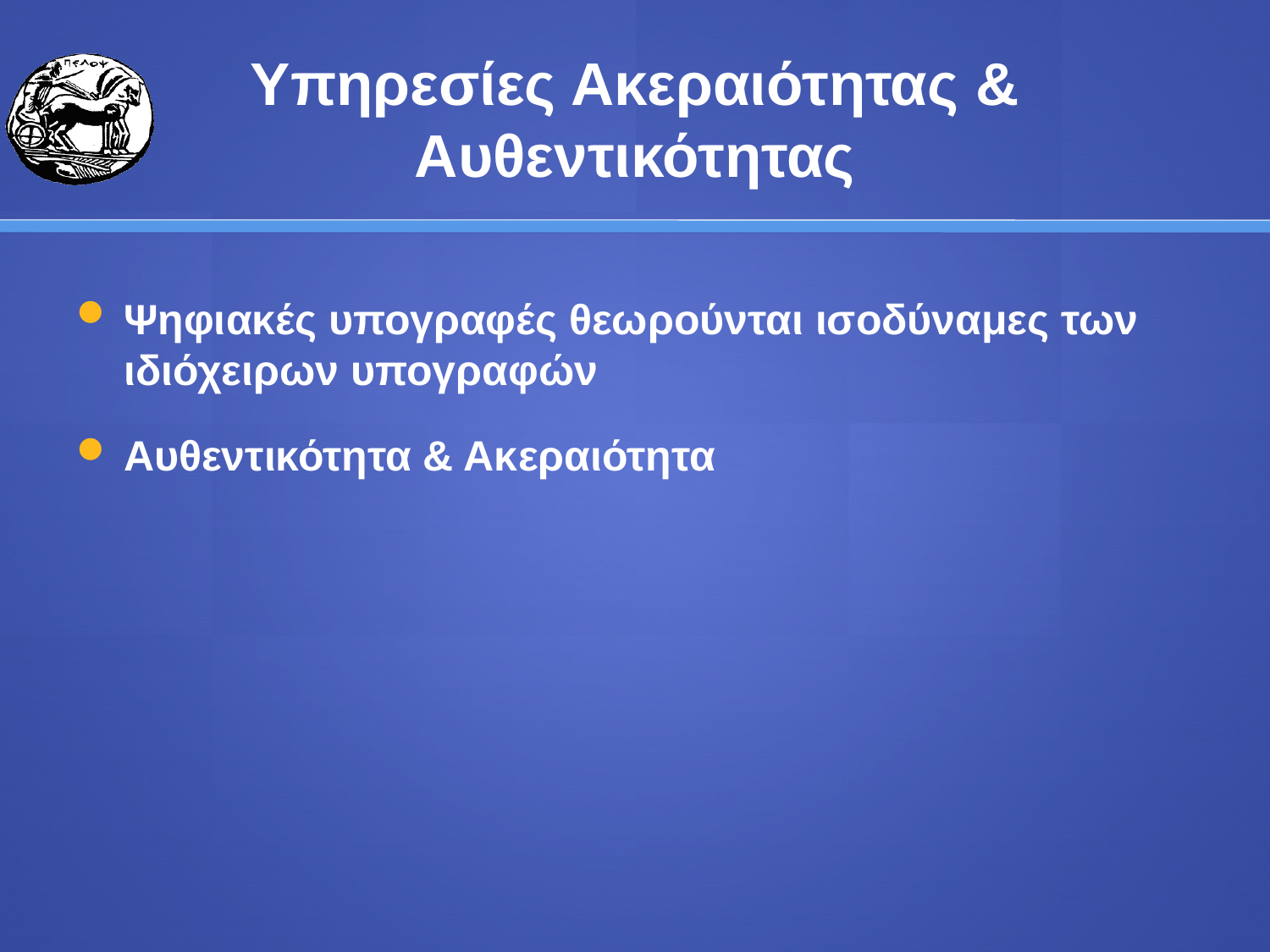

# Υπηρεσίες Ακεραιότητας & Αυθεντικότητας
Ψηφιακές υπογραφές θεωρούνται ισοδύναμες των ιδιόχειρων υπογραφών
Αυθεντικότητα & Ακεραιότητα